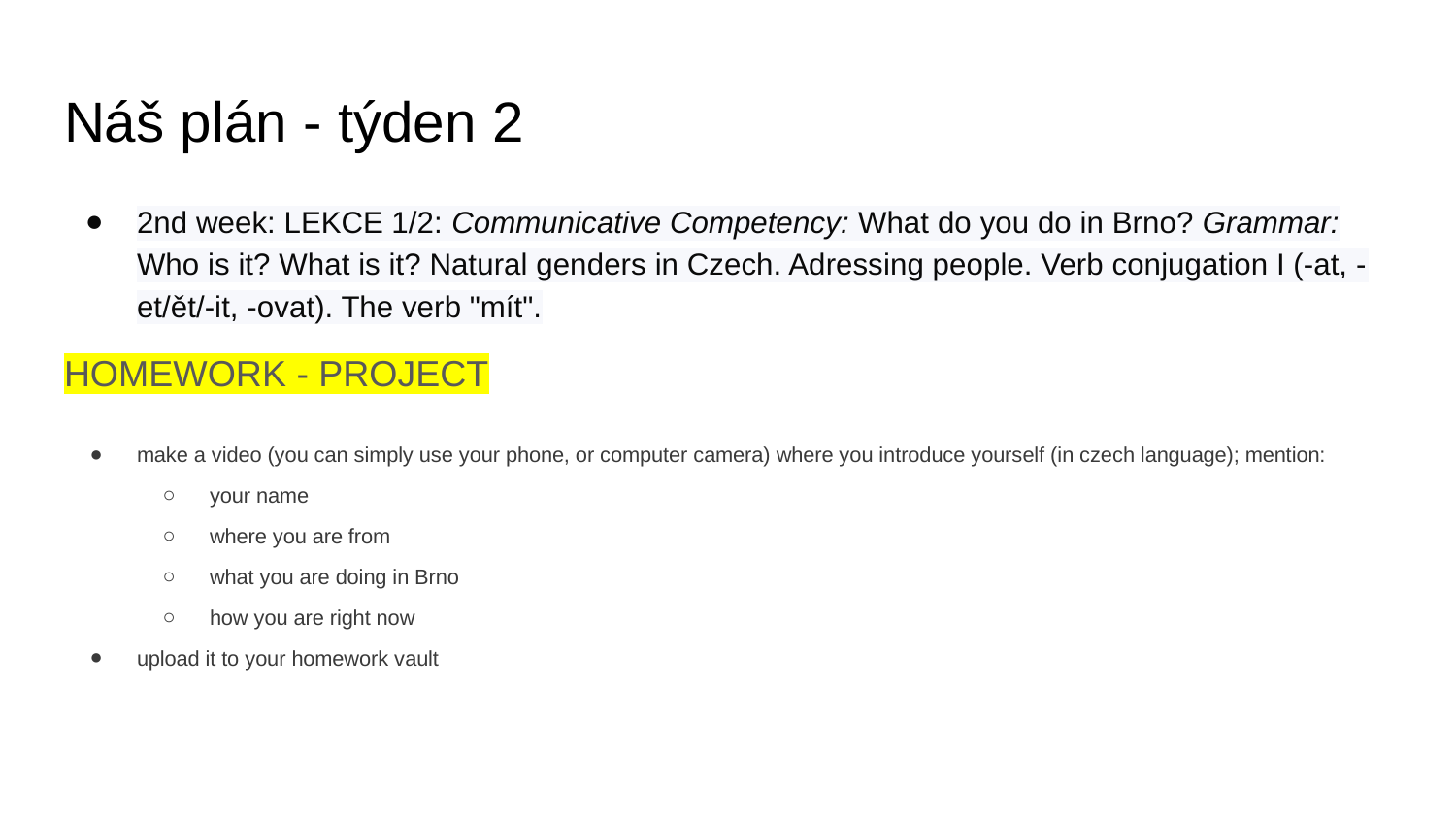

# Náš plán - týden 2
2nd week: LEKCE 1/2: Communicative Competency: What do you do in Brno? Grammar: Who is it? What is it? Natural genders in Czech. Adressing people. Verb conjugation I (-at, -et/ět/-it, -ovat). The verb "mít".
HOMEWORK - PROJECT
make a video (you can simply use your phone, or computer camera) where you introduce yourself (in czech language); mention:
your name
where you are from
what you are doing in Brno
how you are right now
upload it to your homework vault